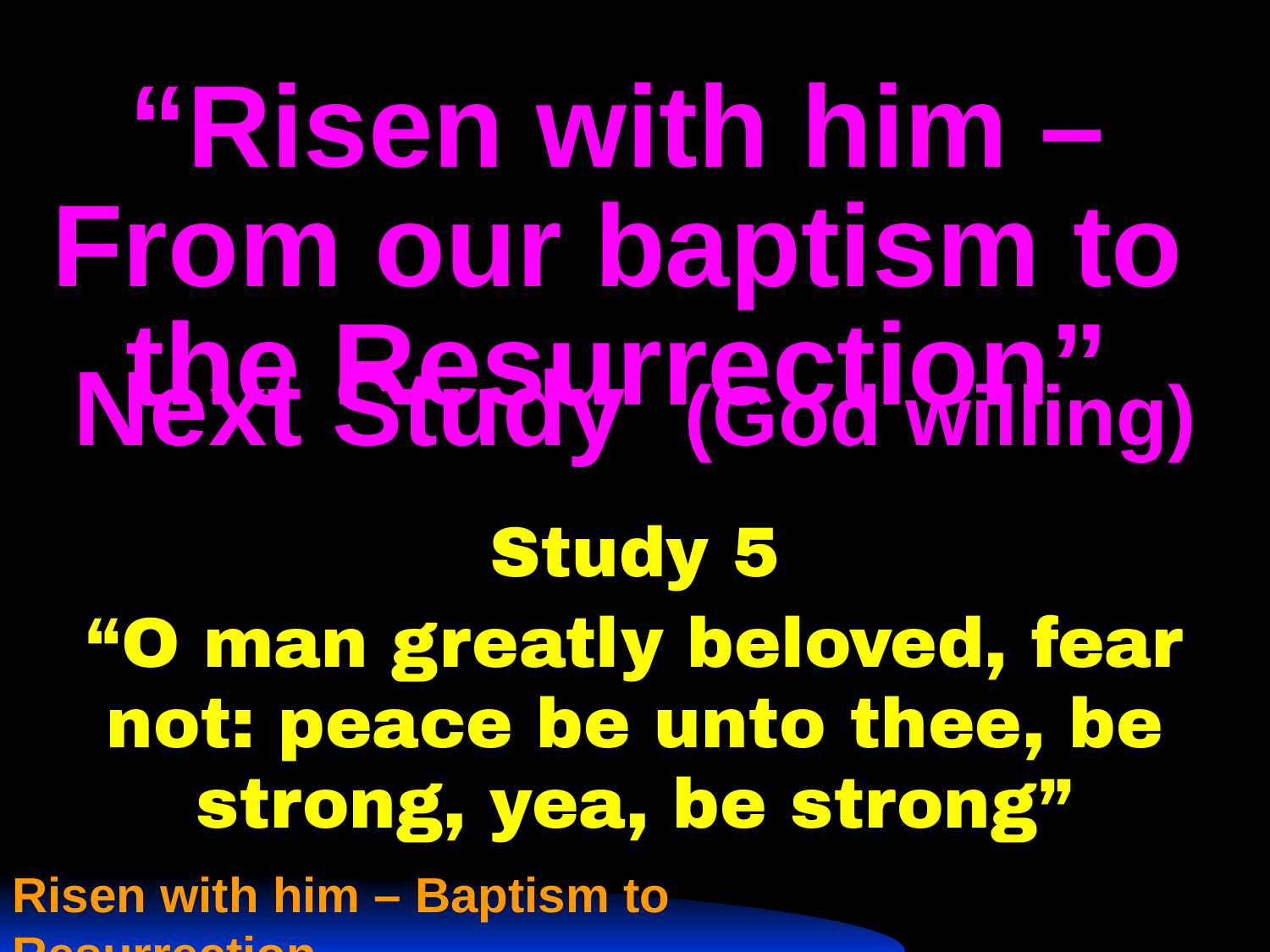

“Risen with him – From our baptism to the Resurrection”
Next Study  (God willing)
Study 5
“O man greatly beloved, fear not: peace be unto thee, be strong, yea, be strong”
Risen with him – Baptism to Resurrection